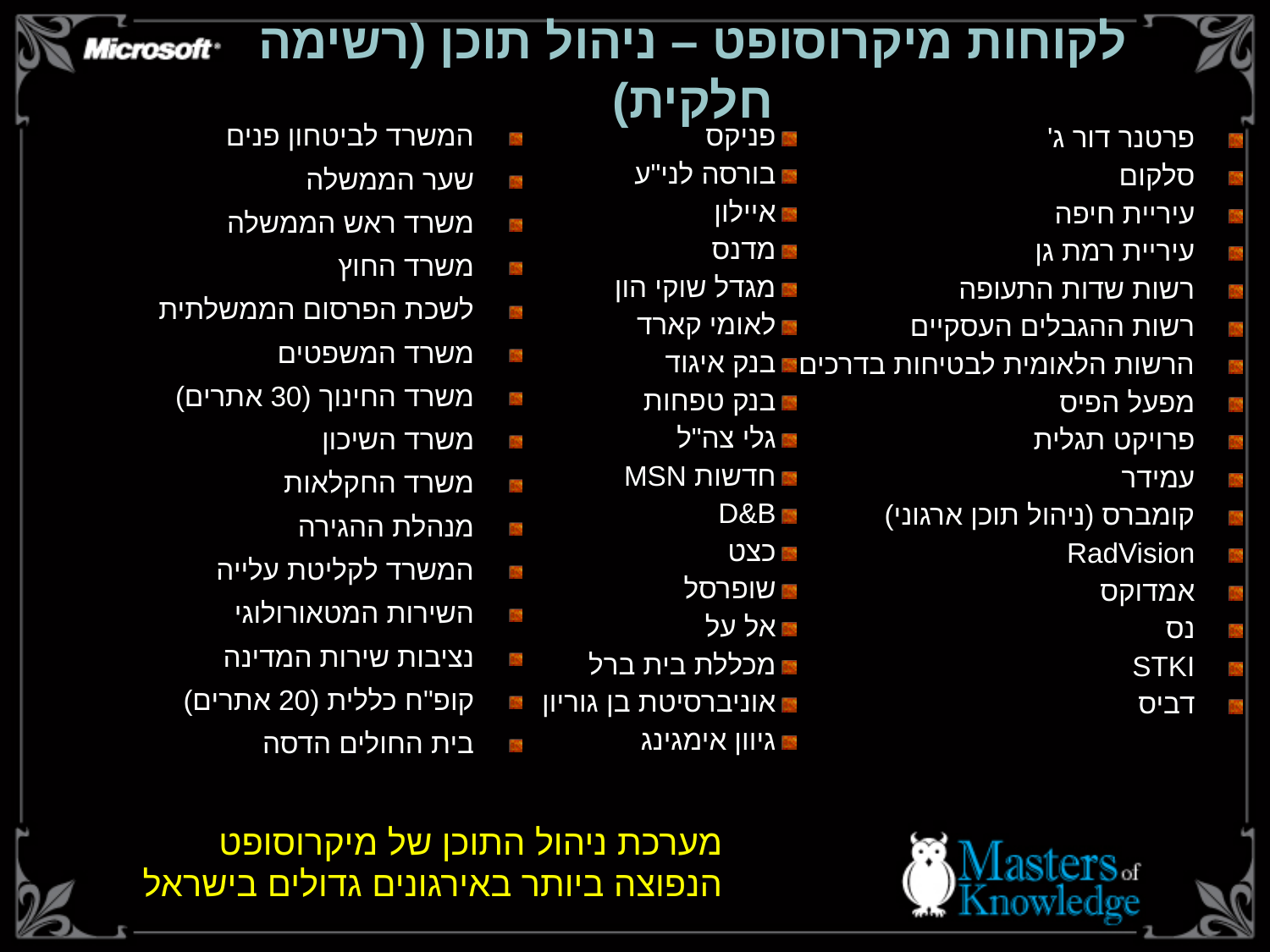

לקוחות מיקרוסופט – ניהול תוכן (רשימה חלקית)
המשרד לביטחון פנים
שער הממשלה
משרד ראש הממשלה
משרד החוץ
לשכת הפרסום הממשלתית
משרד המשפטים
משרד החינוך (30 אתרים)
משרד השיכון
משרד החקלאות
מנהלת ההגירה
המשרד לקליטת עלייה
השירות המטאורולוגי
נציבות שירות המדינה
קופ"ח כללית (20 אתרים)
בית החולים הדסה

פניקס
בורסה לני"ע
איילון
מדנס
מגדל שוקי הון
לאומי קארד
בנק איגוד
בנק טפחות
גלי צה"ל
חדשות MSN
D&B
כצט
שופרסל
אל על
מכללת בית ברל
אוניברסיטת בן גוריון
גיוון אימגינג

פרטנר דור ג'
סלקום
עיריית חיפה
עיריית רמת גן
רשות שדות התעופה
רשות ההגבלים העסקיים
הרשות הלאומית לבטיחות בדרכים
מפעל הפיס
פרויקט תגלית
עמידר
קומברס (ניהול תוכן ארגוני)
RadVision
אמדוקס
נס
STKI
דביס

מערכת ניהול התוכן של מיקרוסופט
הנפוצה ביותר באירגונים גדולים בישראל